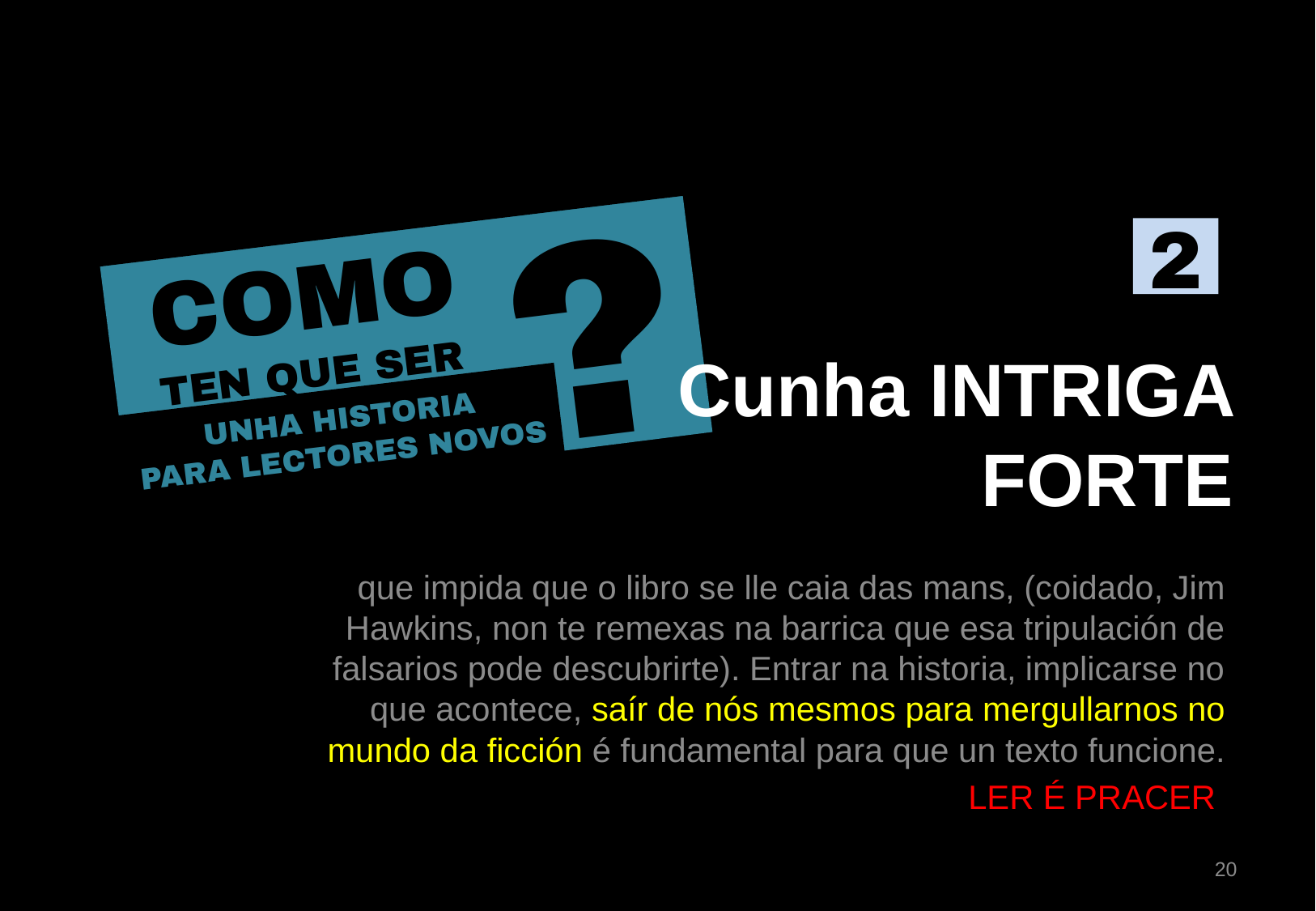

?
COMO
TEN QUE SER
UNHA HISTORIA
PARA LECTORES NOVOS
2
# Cunha INTRIGA FORTE
que impida que o libro se lle caia das mans, (coidado, Jim Hawkins, non te remexas na barrica que esa tripulación de falsarios pode descubrirte). Entrar na historia, implicarse no que acontece, saír de nós mesmos para mergullarnos no mundo da ficción é fundamental para que un texto funcione.
LER É PRACER

20